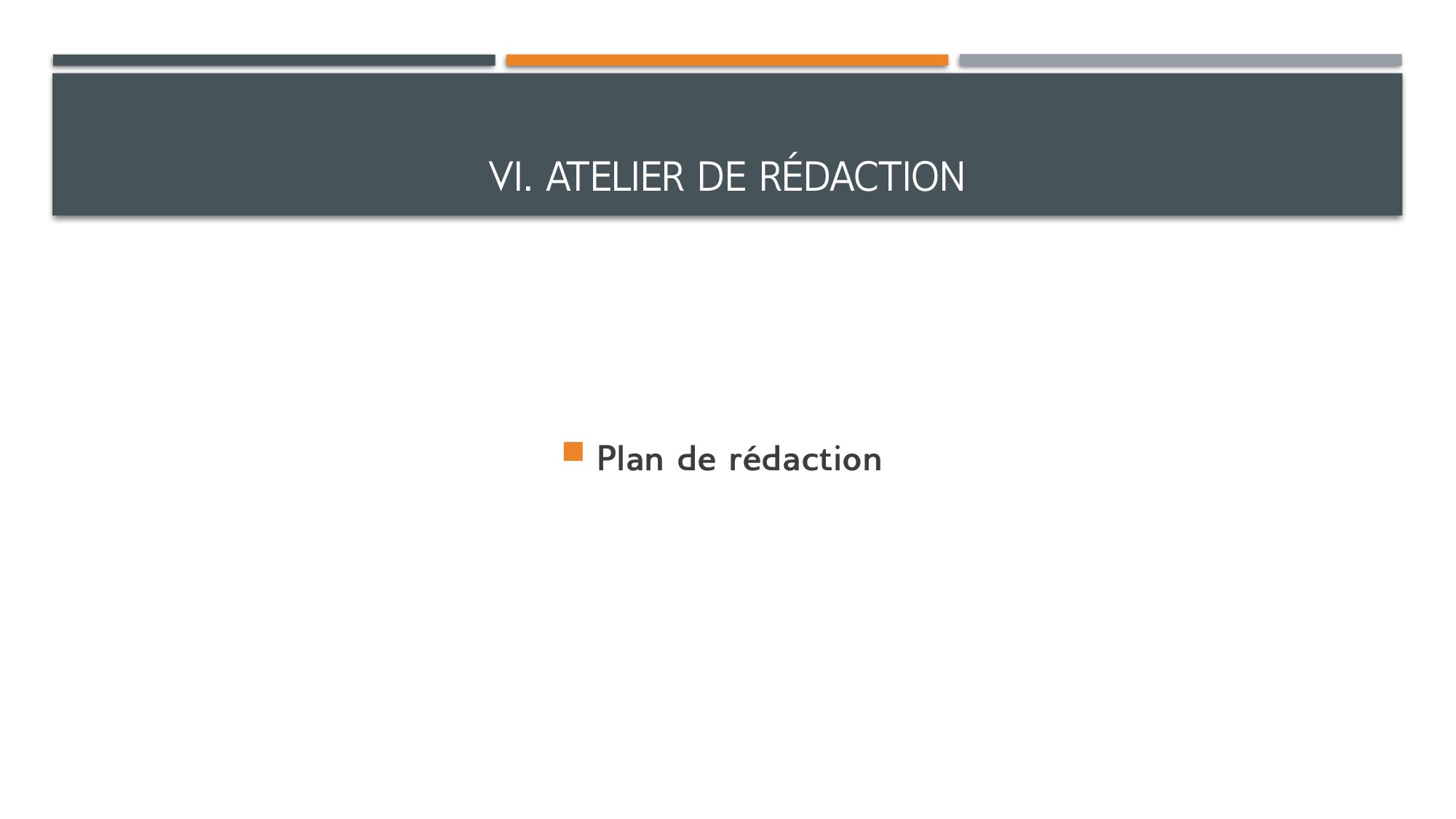

# VI. Atelier de rédaction
Plan de rédaction